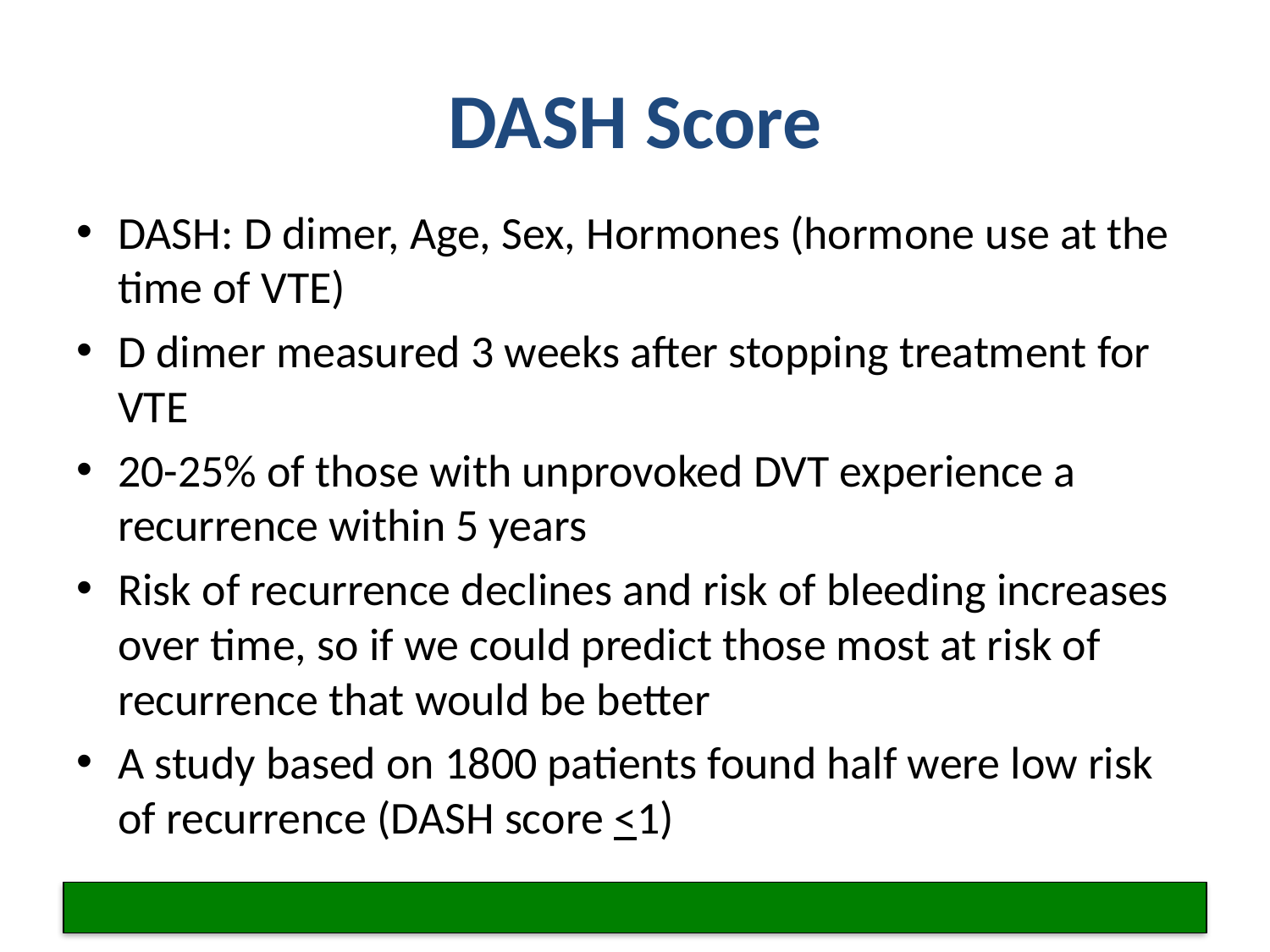

# DASH Score
DASH: D dimer, Age, Sex, Hormones (hormone use at the time of VTE)
D dimer measured 3 weeks after stopping treatment for VTE
20-25% of those with unprovoked DVT experience a recurrence within 5 years
Risk of recurrence declines and risk of bleeding increases over time, so if we could predict those most at risk of recurrence that would be better
A study based on 1800 patients found half were low risk of recurrence (DASH score <1)